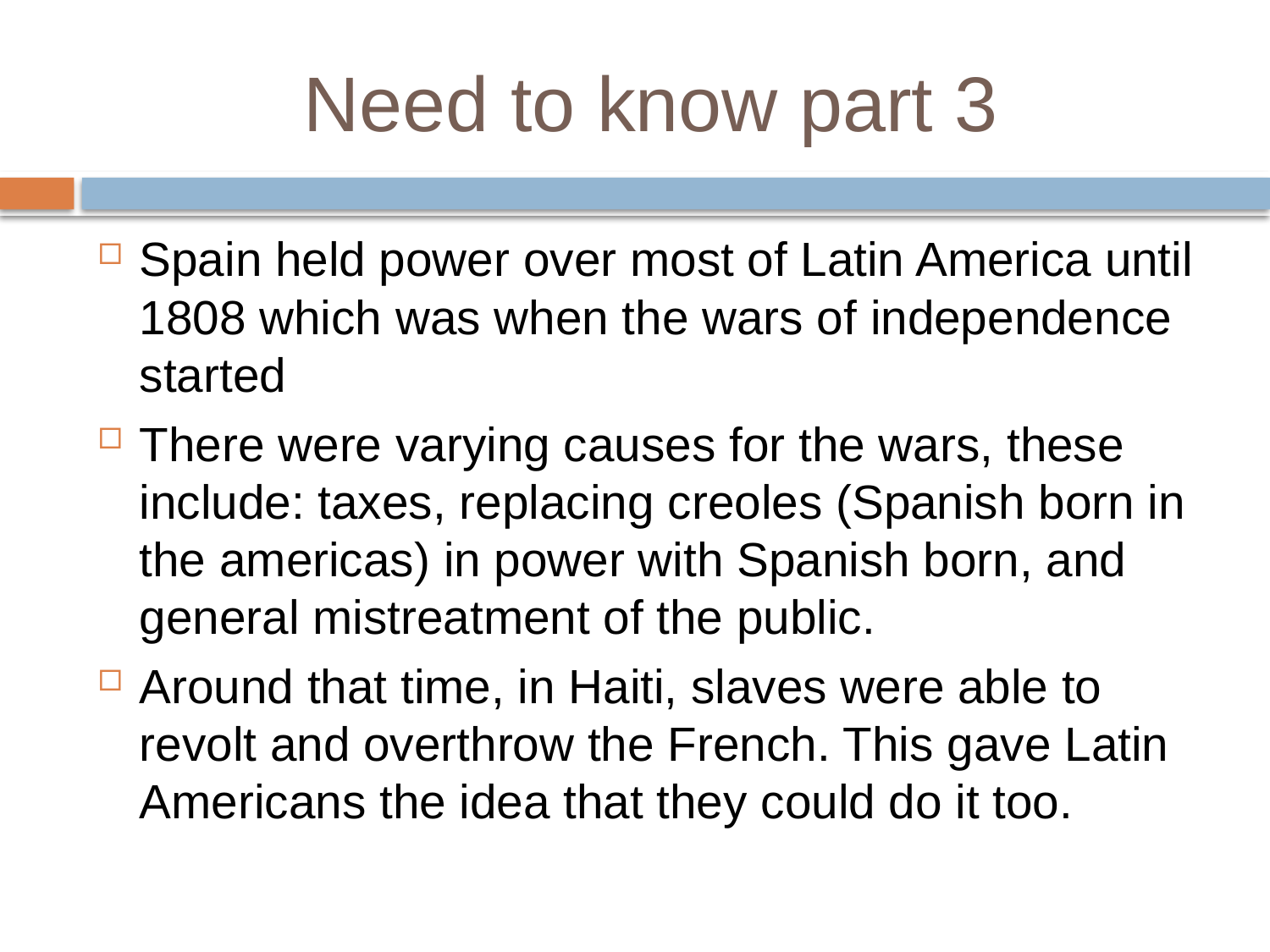

# Need to know part 3
Spain held power over most of Latin America until 1808 which was when the wars of independence started
There were varying causes for the wars, these include: taxes, replacing creoles (Spanish born in the americas) in power with Spanish born, and general mistreatment of the public.
Around that time, in Haiti, slaves were able to revolt and overthrow the French. This gave Latin Americans the idea that they could do it too.